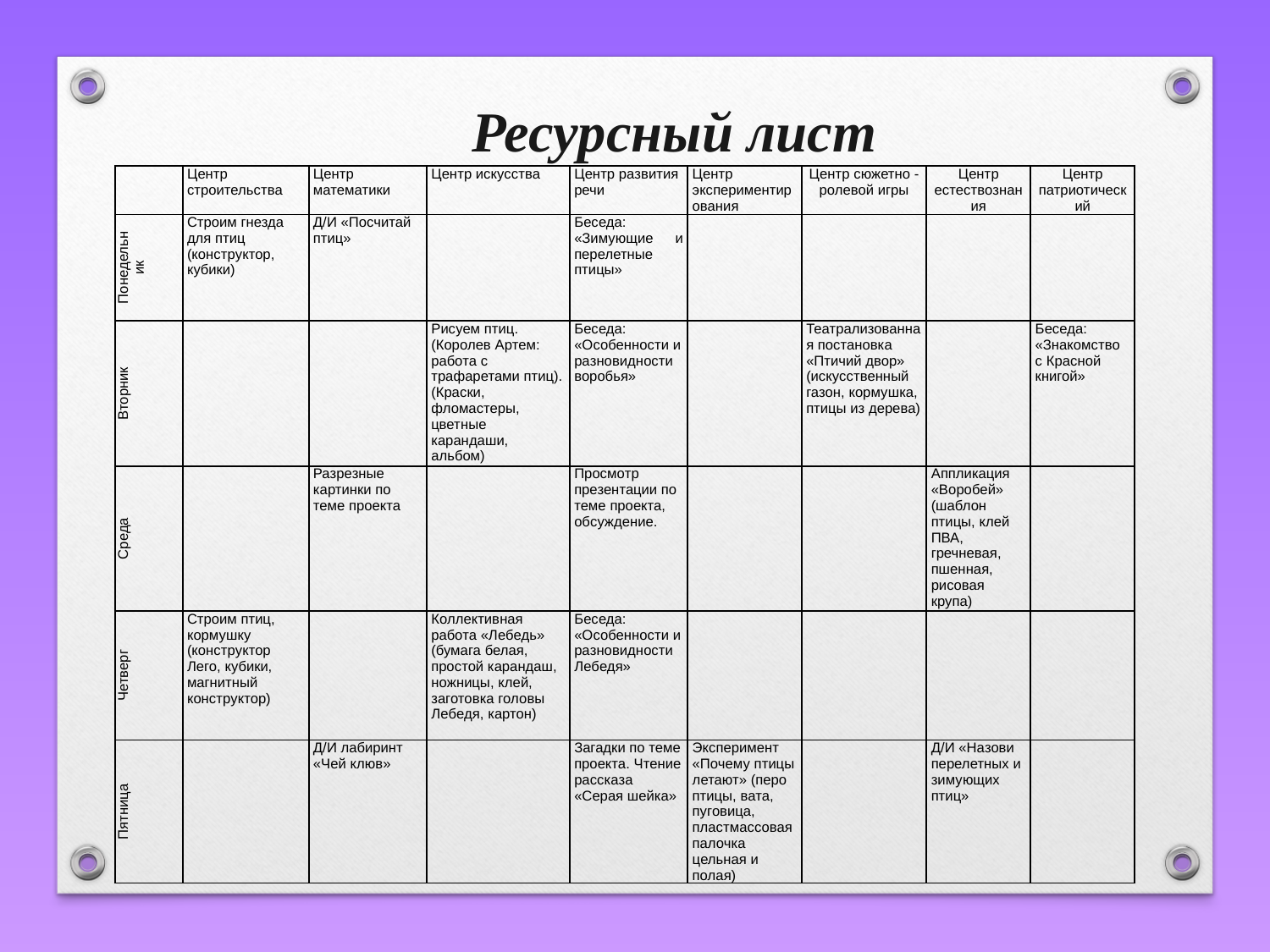

Ресурсный лист
|  | Центр строительства | Центр математики | Центр искусства | Центр развития речи | Центр экспериментирования | Центр сюжетно - ролевой игры | Центр естествознания | Центр патриотический |
| --- | --- | --- | --- | --- | --- | --- | --- | --- |
| Понедельник | Строим гнезда для птиц (конструктор, кубики) | Д/И «Посчитай птиц» |  | Беседа: «Зимующие и перелетные птицы» |  |  |  |  |
| Вторник |  |  | Рисуем птиц. (Королев Артем: работа с трафаретами птиц). (Краски, фломастеры, цветные карандаши, альбом) | Беседа: «Особенности и разновидности воробья» |  | Театрализованная постановка «Птичий двор» (искусственный газон, кормушка, птицы из дерева) |  | Беседа: «Знакомство с Красной книгой» |
| Среда |  | Разрезные картинки по теме проекта |  | Просмотр презентации по теме проекта, обсуждение. |  |  | Аппликация «Воробей» (шаблон птицы, клей ПВА, гречневая, пшенная, рисовая крупа) |  |
| Четверг | Строим птиц, кормушку (конструктор Лего, кубики, магнитный конструктор) |  | Коллективная работа «Лебедь» (бумага белая, простой карандаш, ножницы, клей, заготовка головы Лебедя, картон) | Беседа: «Особенности и разновидности Лебедя» |  |  |  |  |
| Пятница |  | Д/И лабиринт «Чей клюв» |  | Загадки по теме проекта. Чтение рассказа «Серая шейка» | Эксперимент «Почему птицы летают» (перо птицы, вата, пуговица, пластмассовая палочка цельная и полая) |  | Д/И «Назови перелетных и зимующих птиц» |  |